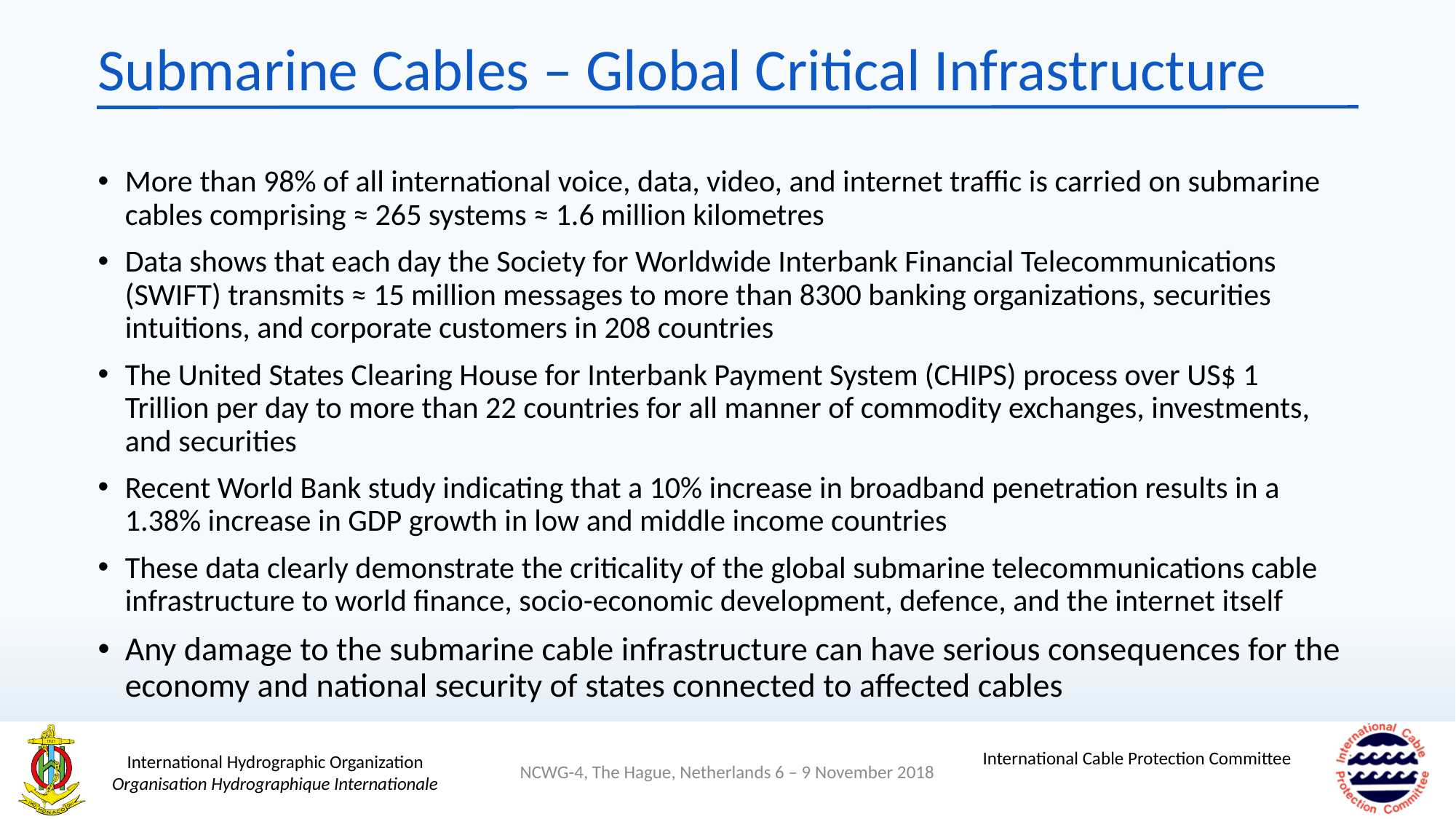

# Submarine Cables – Global Critical Infrastructure
More than 98% of all international voice, data, video, and internet traffic is carried on submarine cables comprising ≈ 265 systems ≈ 1.6 million kilometres
Data shows that each day the Society for Worldwide Interbank Financial Telecommunications (SWIFT) transmits ≈ 15 million messages to more than 8300 banking organizations, securities intuitions, and corporate customers in 208 countries
The United States Clearing House for Interbank Payment System (CHIPS) process over US$ 1 Trillion per day to more than 22 countries for all manner of commodity exchanges, investments, and securities
Recent World Bank study indicating that a 10% increase in broadband penetration results in a 1.38% increase in GDP growth in low and middle income countries
These data clearly demonstrate the criticality of the global submarine telecommunications cable infrastructure to world finance, socio-economic development, defence, and the internet itself
Any damage to the submarine cable infrastructure can have serious consequences for the economy and national security of states connected to affected cables
NCWG-4, The Hague, Netherlands 6 – 9 November 2018